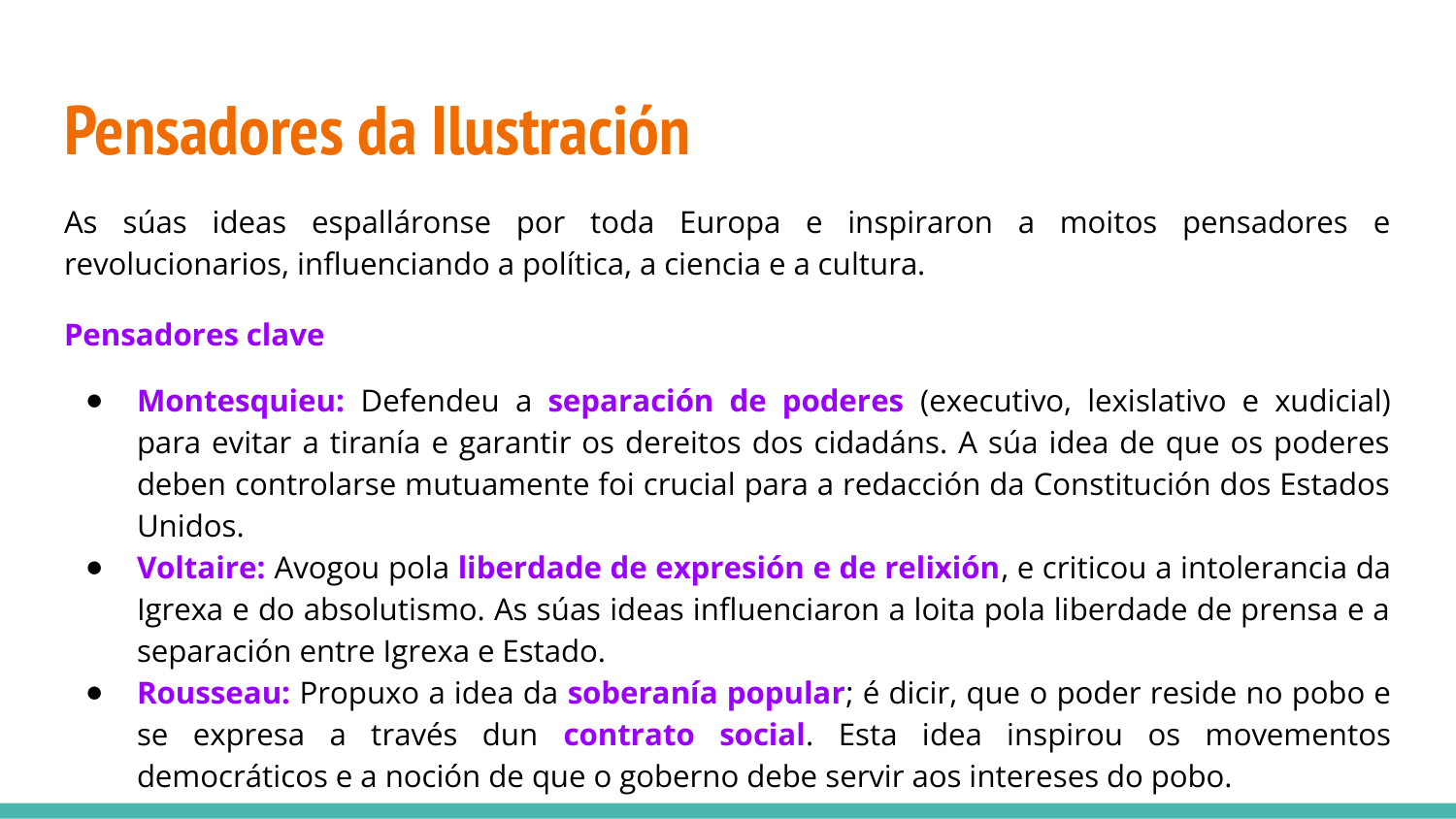

# Pensadores da Ilustración
As súas ideas espalláronse por toda Europa e inspiraron a moitos pensadores e revolucionarios, influenciando a política, a ciencia e a cultura.
Pensadores clave
Montesquieu: Defendeu a separación de poderes (executivo, lexislativo e xudicial) para evitar a tiranía e garantir os dereitos dos cidadáns. A súa idea de que os poderes deben controlarse mutuamente foi crucial para a redacción da Constitución dos Estados Unidos.
Voltaire: Avogou pola liberdade de expresión e de relixión, e criticou a intolerancia da Igrexa e do absolutismo. As súas ideas influenciaron a loita pola liberdade de prensa e a separación entre Igrexa e Estado.
Rousseau: Propuxo a idea da soberanía popular; é dicir, que o poder reside no pobo e se expresa a través dun contrato social. Esta idea inspirou os movementos democráticos e a noción de que o goberno debe servir aos intereses do pobo.